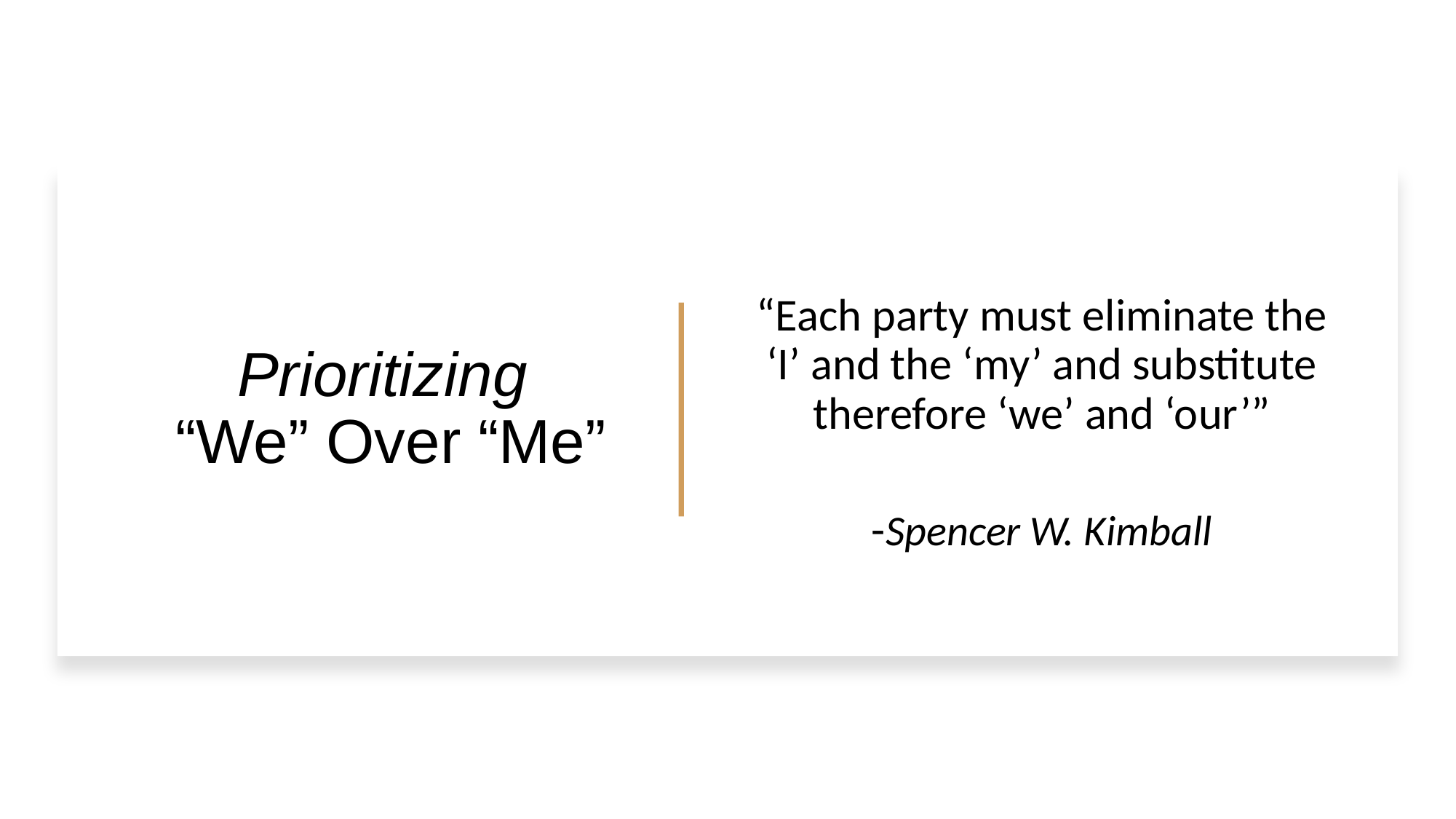

Prioritizing
“We” Over “Me”

“Each party must eliminate the ‘I’ and the ‘my’ and substitute therefore ‘we’ and ‘our’”

-Spencer W. Kimball